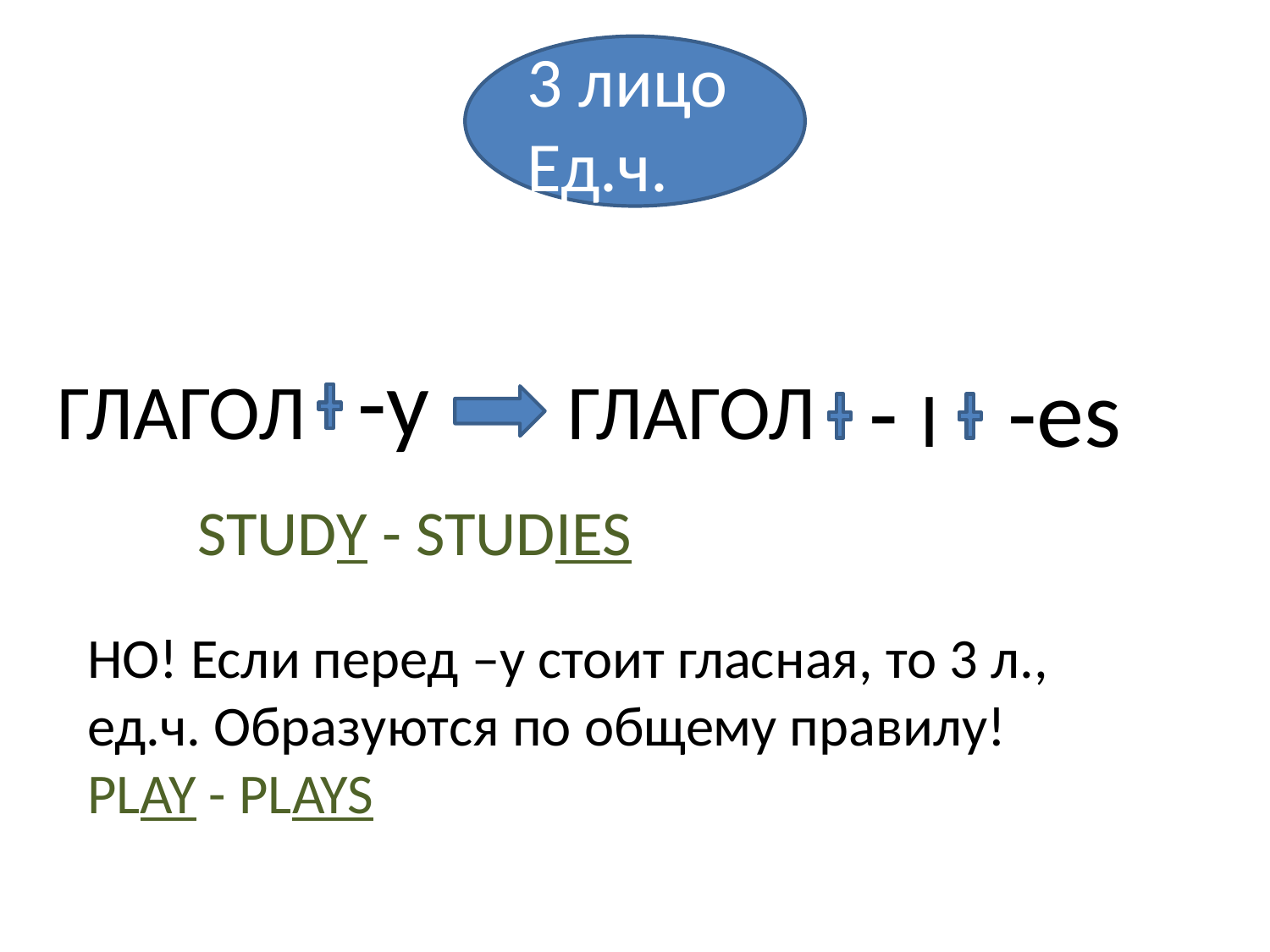

3 лицо
Ед.ч.
-y
 - I
-es
ГЛАГОЛ
ГЛАГОЛ

STUDY - STUDIES
НО! Если перед –у стоит гласная, то 3 л., ед.ч. Образуются по общему правилу!
PLAY - PLAYS